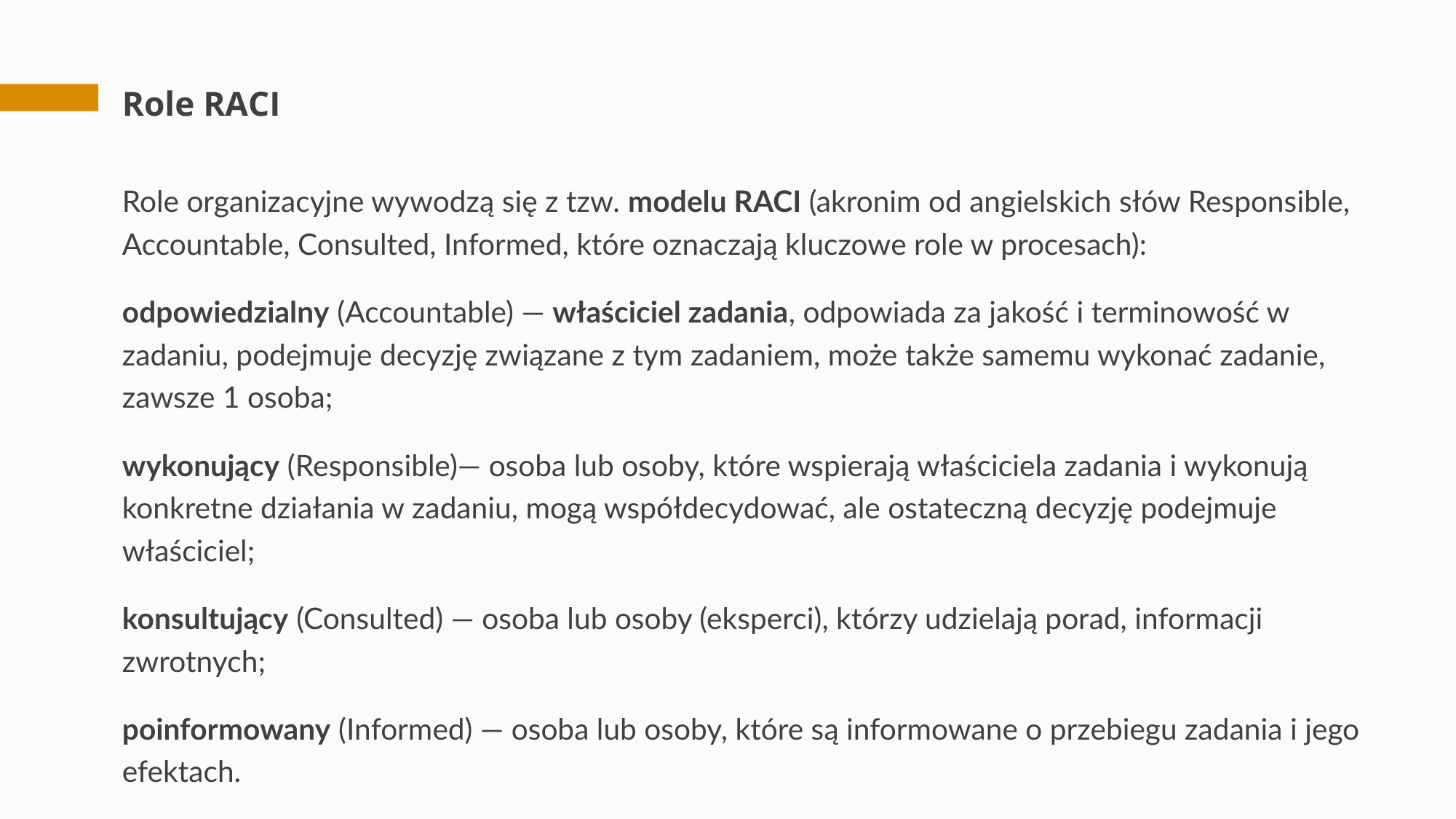

# Role RACI
Role organizacyjne wywodzą się z tzw. modelu RACI (akronim od angielskich słów Responsible, Accountable, Consulted, Informed, które oznaczają kluczowe role w procesach):
odpowiedzialny (Accountable) — właściciel zadania, odpowiada za jakość i terminowość w zadaniu, podejmuje decyzję związane z tym zadaniem, może także samemu wykonać zadanie, zawsze 1 osoba;
wykonujący (Responsible)— osoba lub osoby, które wspierają właściciela zadania i wykonują konkretne działania w zadaniu, mogą współdecydować, ale ostateczną decyzję podejmuje właściciel;
konsultujący (Consulted) — osoba lub osoby (eksperci), którzy udzielają porad, informacji zwrotnych;
poinformowany (Informed) — osoba lub osoby, które są informowane o przebiegu zadania i jego efektach.